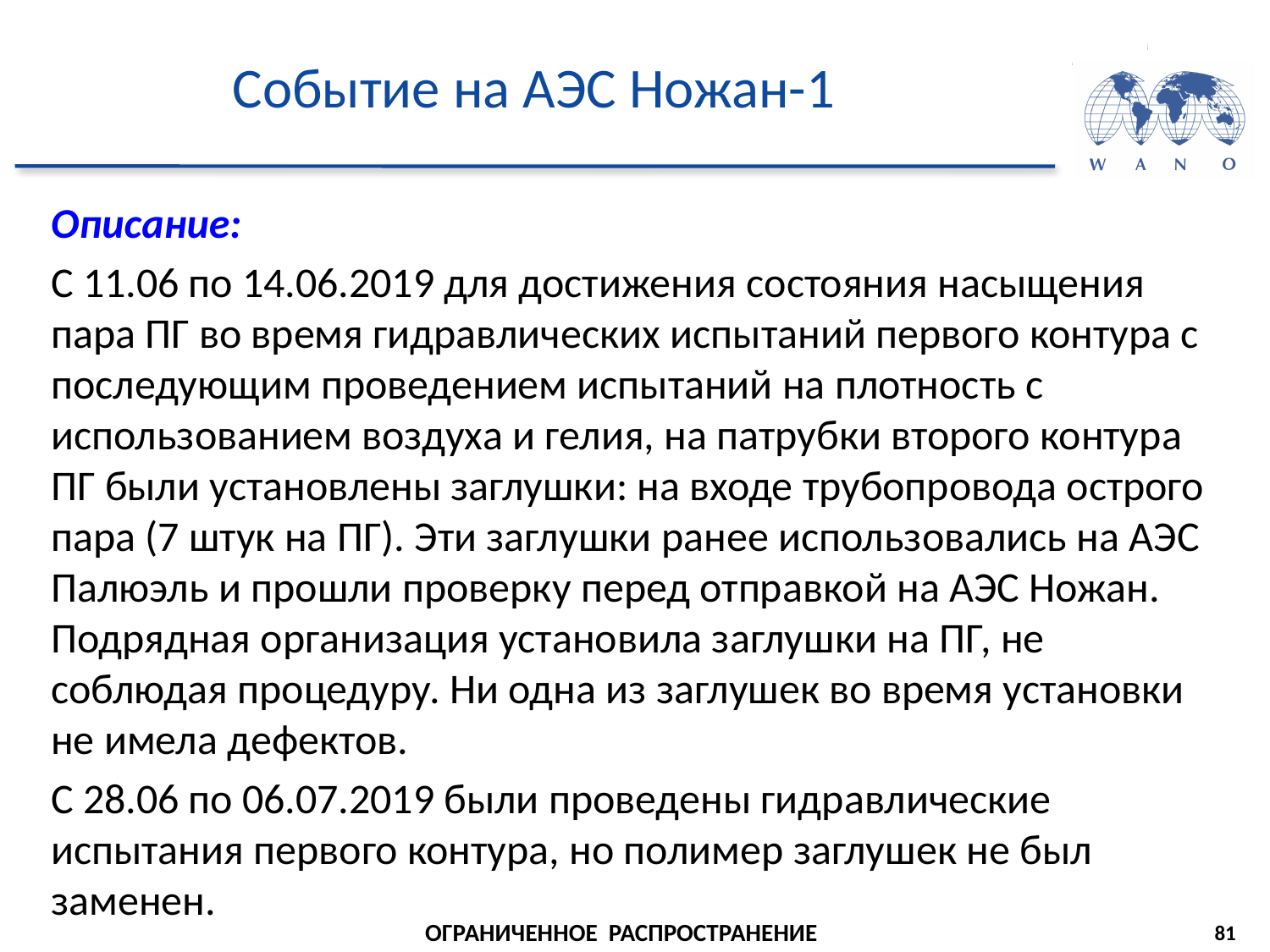

# Событие на АЭС Ножан-1
Описание:
С 11.06 по 14.06.2019 для достижения состояния насыщения пара ПГ во время гидравлических испытаний первого контура с последующим проведением испытаний на плотность с использованием воздуха и гелия, на патрубки второго контура ПГ были установлены заглушки: на входе трубопровода острого пара (7 штук на ПГ). Эти заглушки ранее использовались на АЭС Палюэль и прошли проверку перед отправкой на АЭС Ножан. Подрядная организация установила заглушки на ПГ, не соблюдая процедуру. Ни одна из заглушек во время установки не имела дефектов.
С 28.06 по 06.07.2019 были проведены гидравлические испытания первого контура, но полимер заглушек не был заменен.
81
ОГРАНИЧЕННОЕ  РАСПРОСТРАНЕНИЕ